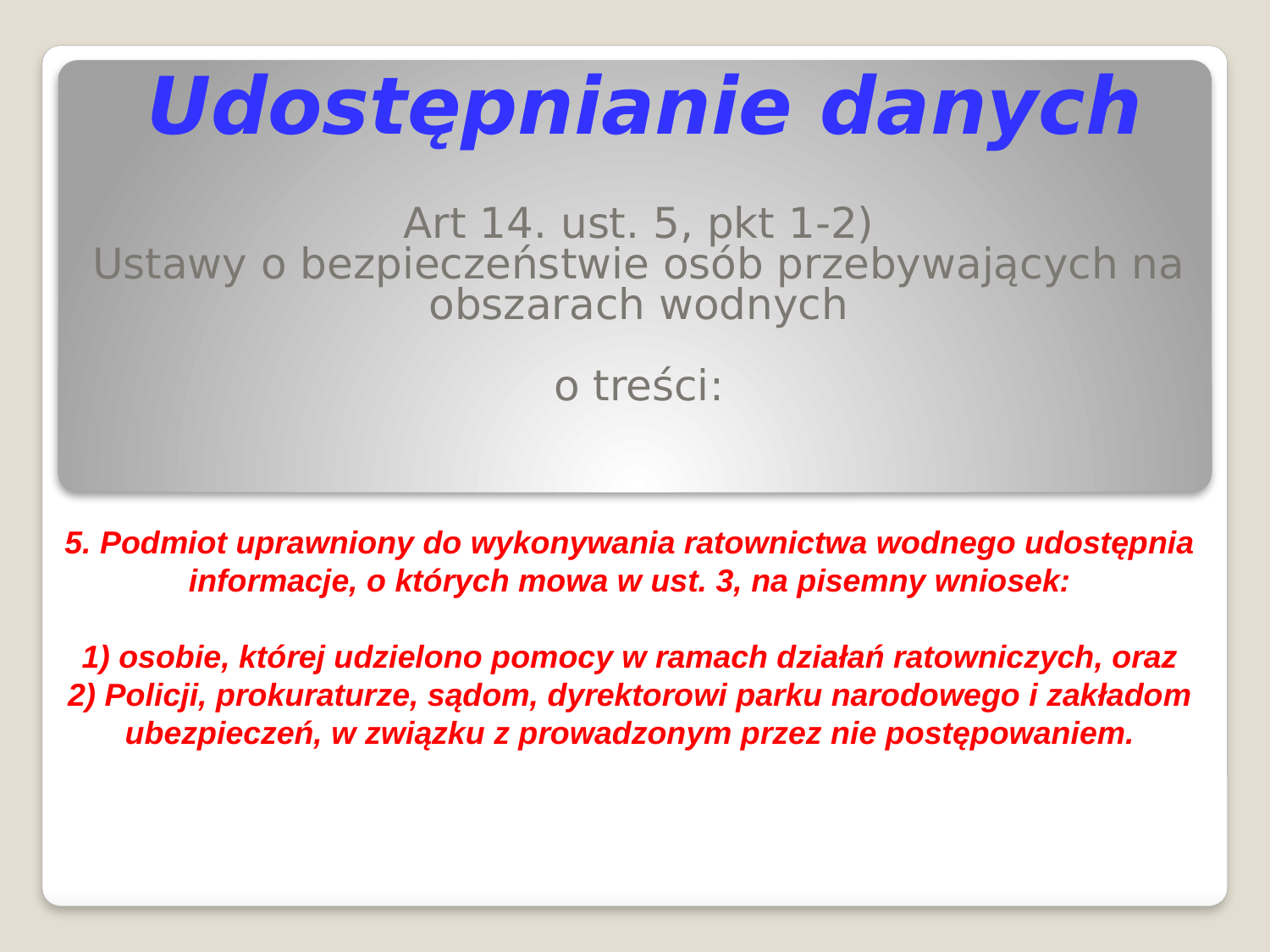

# Udostępnianie danych
Art 14. ust. 5, pkt 1-2)
Ustawy o bezpieczeństwie osób przebywających na obszarach wodnych

o treści:
5. Podmiot uprawniony do wykonywania ratownictwa wodnego udostępnia informacje, o których mowa w ust. 3, na pisemny wniosek:

1) osobie, której udzielono pomocy w ramach działań ratowniczych, oraz
2) Policji, prokuraturze, sądom, dyrektorowi parku narodowego i zakładom ubezpieczeń, w związku z prowadzonym przez nie postępowaniem.